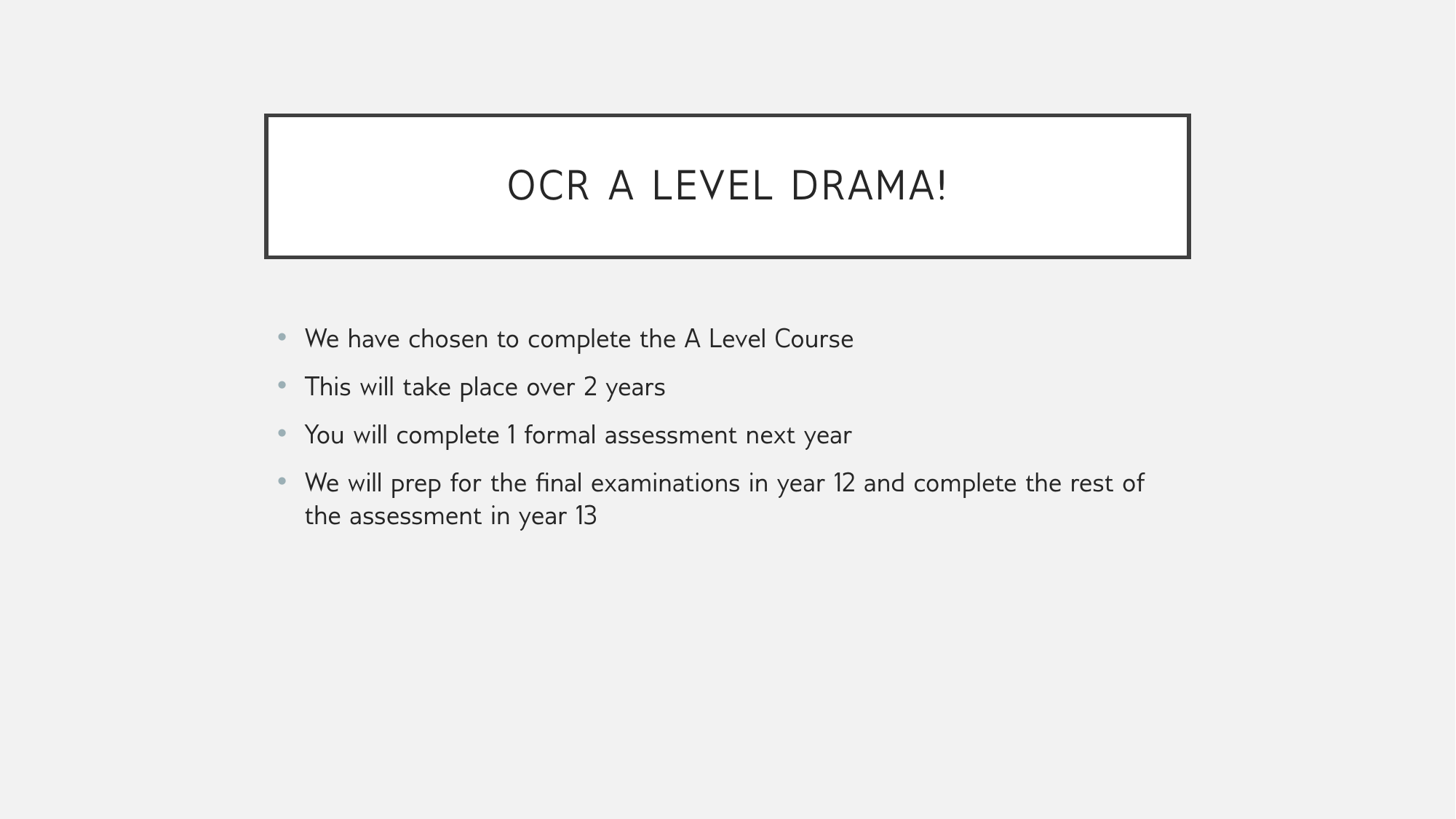

# OCR A Level Drama!
We have chosen to complete the A Level Course
This will take place over 2 years
You will complete 1 formal assessment next year
We will prep for the final examinations in year 12 and complete the rest of the assessment in year 13